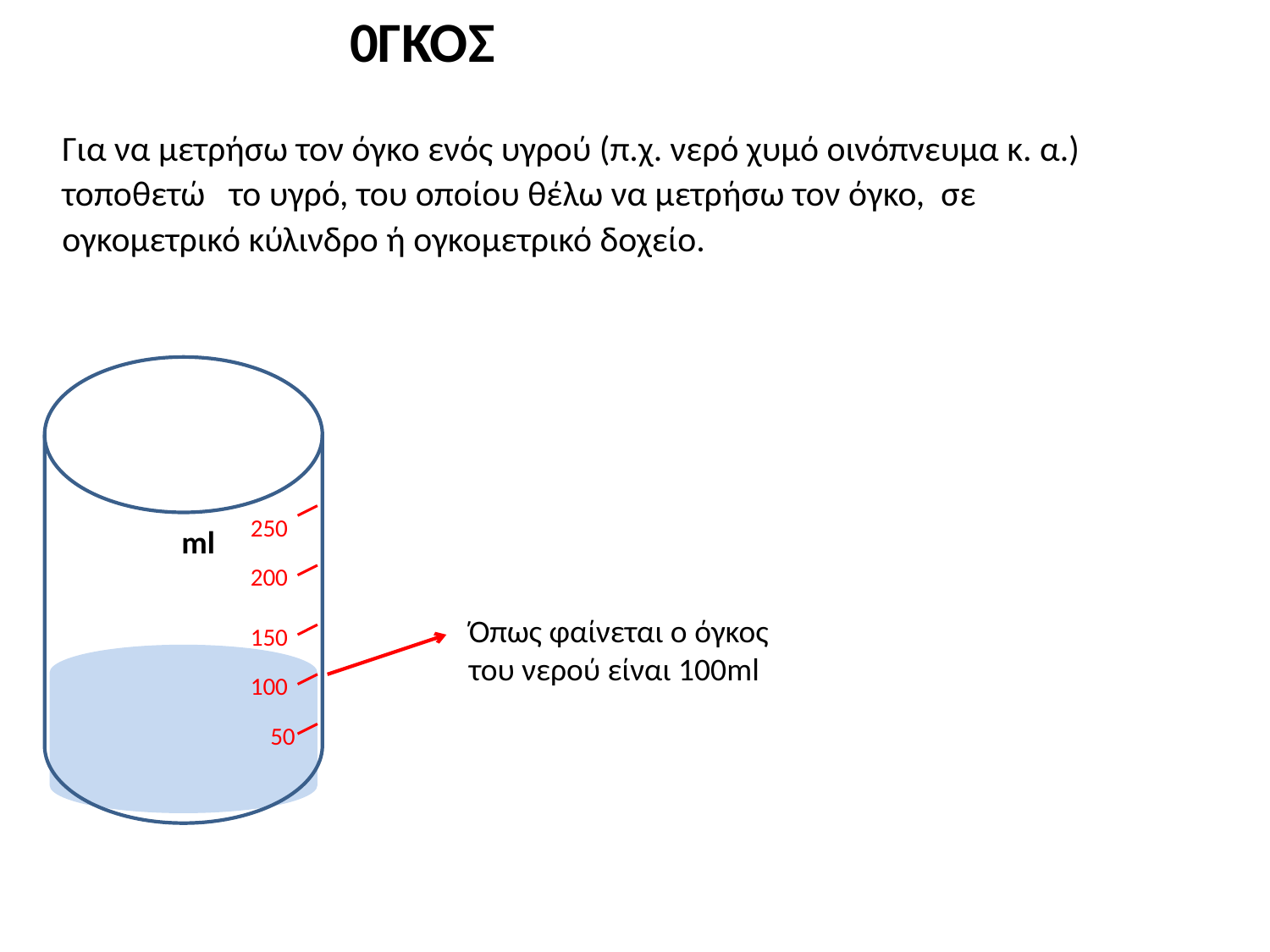

0ΓΚΟΣ
Για να μετρήσω τον όγκο ενός υγρού (π.χ. νερό χυμό οινόπνευμα κ. α.) τοποθετώ   το υγρό, του οποίου θέλω να μετρήσω τον όγκο,  σε ογκομετρικό κύλινδρο ή ογκομετρικό δοχείο.

250
ml
200

Όπως φαίνεται ο όγκος του νερού είναι 100ml
150
100
50